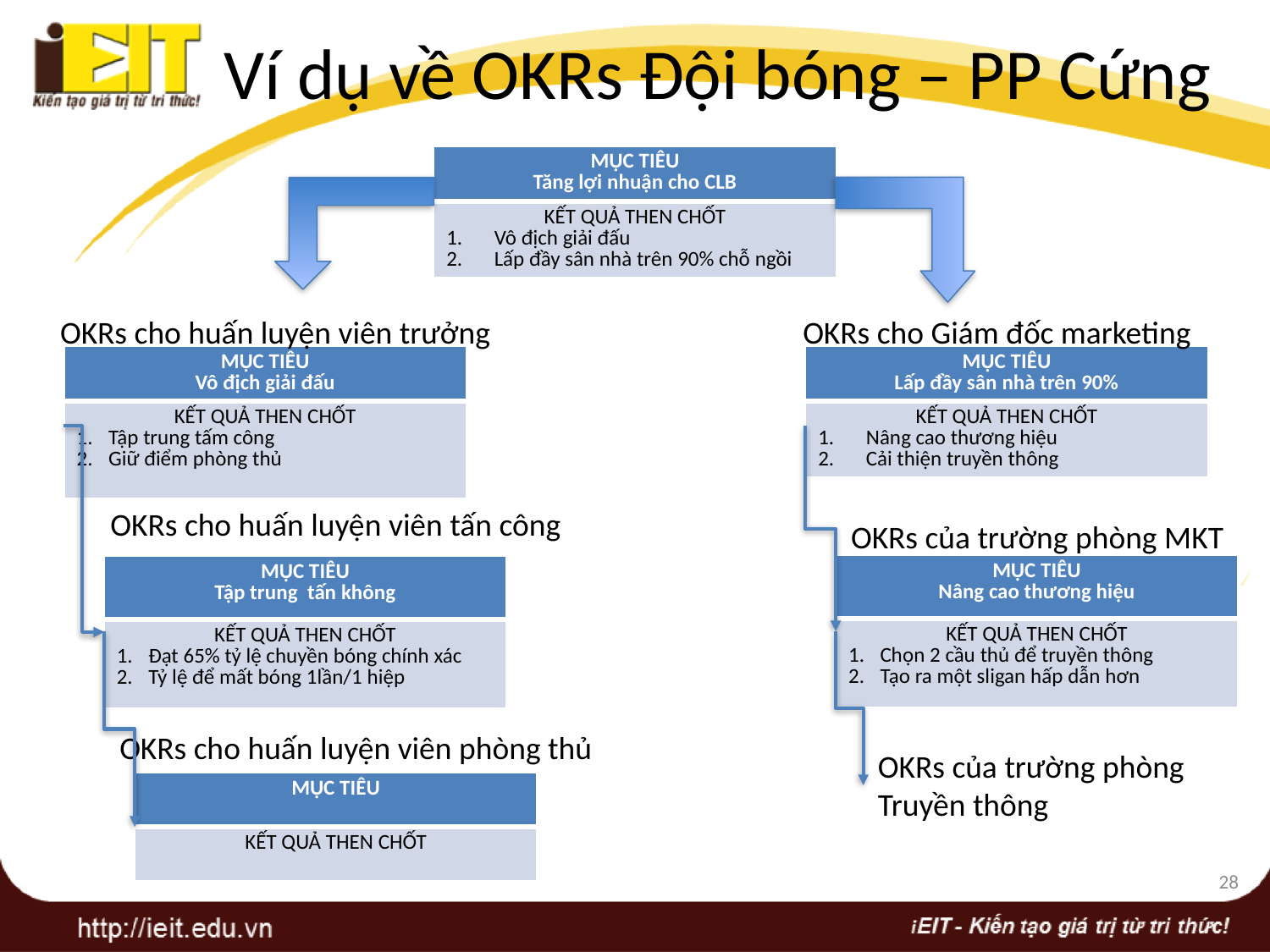

# Ví dụ về OKRs Đội bóng – PP Cứng
| MỤC TIÊU Tăng lợi nhuận cho CLB |
| --- |
| KẾT QUẢ THEN CHỐT Vô địch giải đấu Lấp đầy sân nhà trên 90% chỗ ngồi |

OKRs cho huấn luyện viên trưởng
OKRs cho Giám đốc marketing
| MỤC TIÊU Vô địch giải đấu |
| --- |
| KẾT QUẢ THEN CHỐT Tập trung tấm công Giữ điểm phòng thủ |
| MỤC TIÊU Lấp đầy sân nhà trên 90% |
| --- |
| KẾT QUẢ THEN CHỐT Nâng cao thương hiệu Cải thiện truyền thông |
OKRs cho huấn luyện viên tấn công
OKRs của trường phòng MKT
| MỤC TIÊU Nâng cao thương hiệu |
| --- |
| KẾT QUẢ THEN CHỐT Chọn 2 cầu thủ để truyền thông Tạo ra một sligan hấp dẫn hơn |
| MỤC TIÊU Tập trung tấn không |
| --- |
| KẾT QUẢ THEN CHỐT Đạt 65% tỷ lệ chuyền bóng chính xác Tỷ lệ để mất bóng 1lần/1 hiệp |
OKRs cho huấn luyện viên phòng thủ
OKRs của trường phòng
Truyền thông
| MỤC TIÊU |
| --- |
| KẾT QUẢ THEN CHỐT |
28